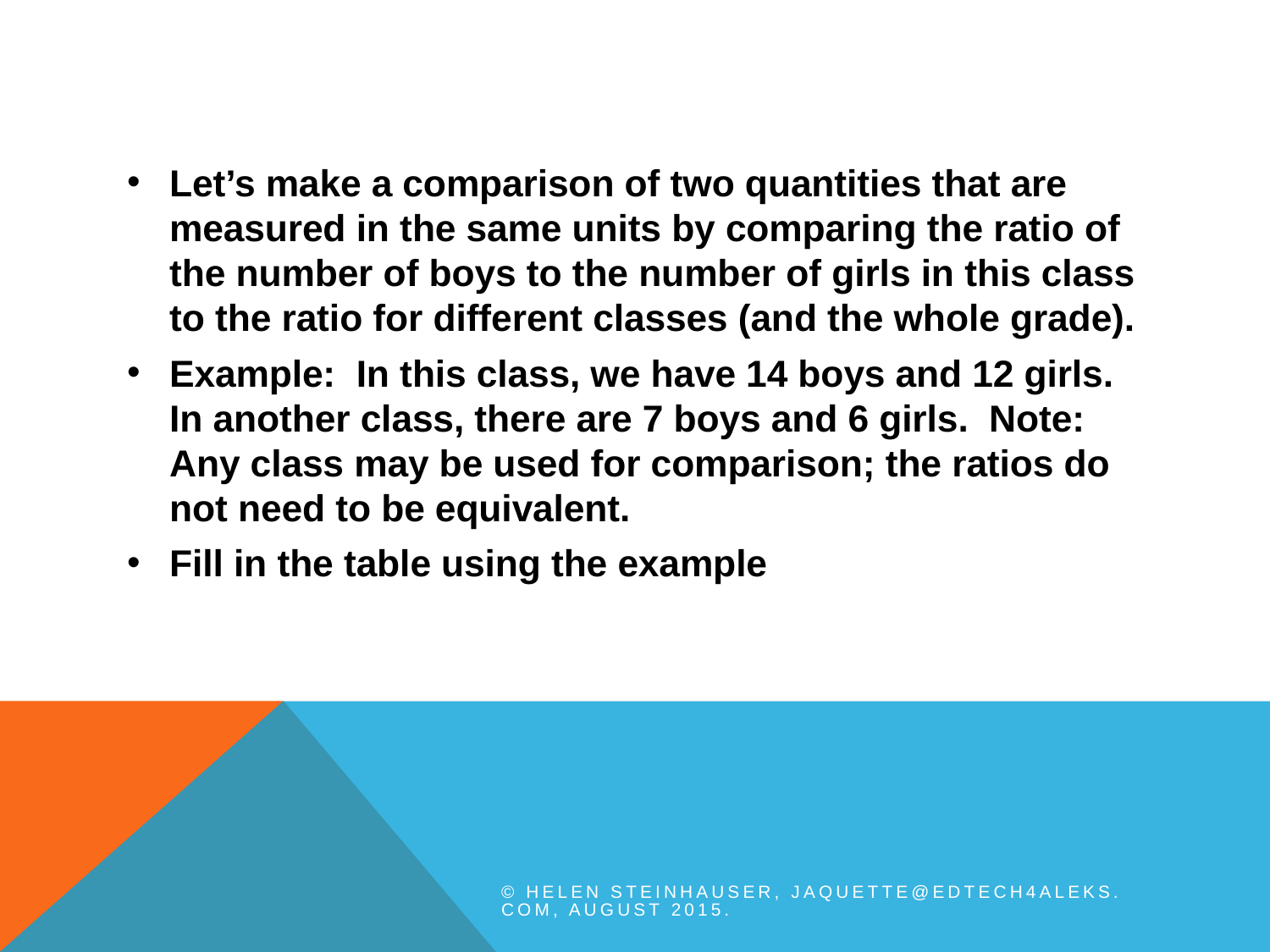

#
Let’s make a comparison of two quantities that are measured in the same units by comparing the ratio of the number of boys to the number of girls in this class to the ratio for different classes (and the whole grade).
Example:  In this class, we have 14 boys and 12 girls.  In another class, there are 7 boys and 6 girls.  Note:  Any class may be used for comparison; the ratios do not need to be equivalent.
Fill in the table using the example

© Helen Steinhauser, jaquette@edtech4ALEKS.com, August 2015.